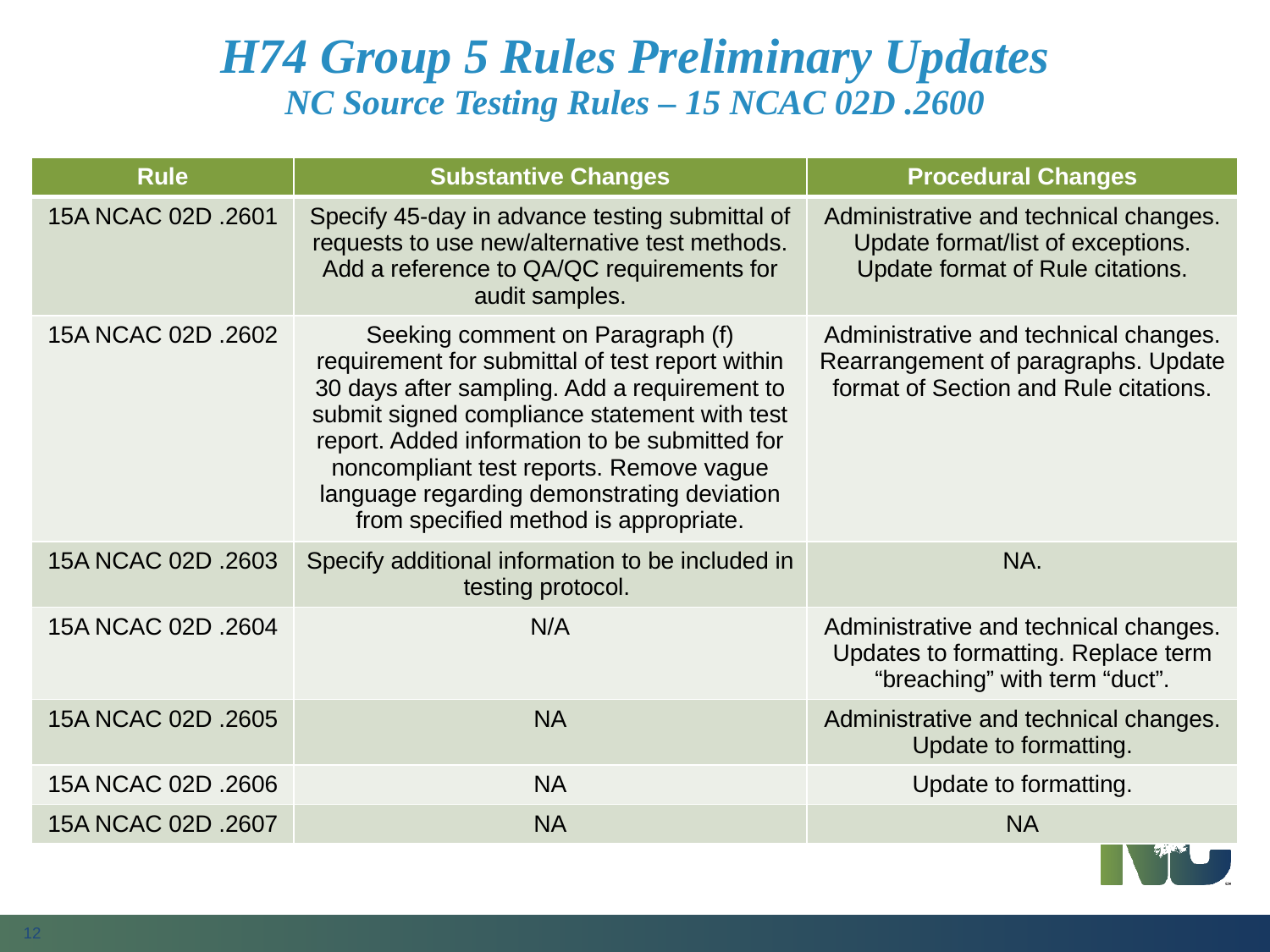

# H74 Group 5 Rules Preliminary Updates NC Source Testing Rules – 15 NCAC 02D .2600
| Rule | Substantive Changes | Procedural Changes |
| --- | --- | --- |
| 15A NCAC 02D .2601 | Specify 45-day in advance testing submittal of requests to use new/alternative test methods. Add a reference to QA/QC requirements for audit samples. | Administrative and technical changes. Update format/list of exceptions. Update format of Rule citations. |
| 15A NCAC 02D .2602 | Seeking comment on Paragraph (f) requirement for submittal of test report within 30 days after sampling. Add a requirement to submit signed compliance statement with test report. Added information to be submitted for noncompliant test reports. Remove vague language regarding demonstrating deviation from specified method is appropriate. | Administrative and technical changes. Rearrangement of paragraphs. Update format of Section and Rule citations. |
| 15A NCAC 02D .2603 | Specify additional information to be included in testing protocol. | NA. |
| 15A NCAC 02D .2604 | N/A | Administrative and technical changes. Updates to formatting. Replace term “breaching” with term “duct”. |
| 15A NCAC 02D .2605 | NA | Administrative and technical changes. Update to formatting. |
| 15A NCAC 02D .2606 | NA | Update to formatting. |
| 15A NCAC 02D .2607 | NA | NA |
12